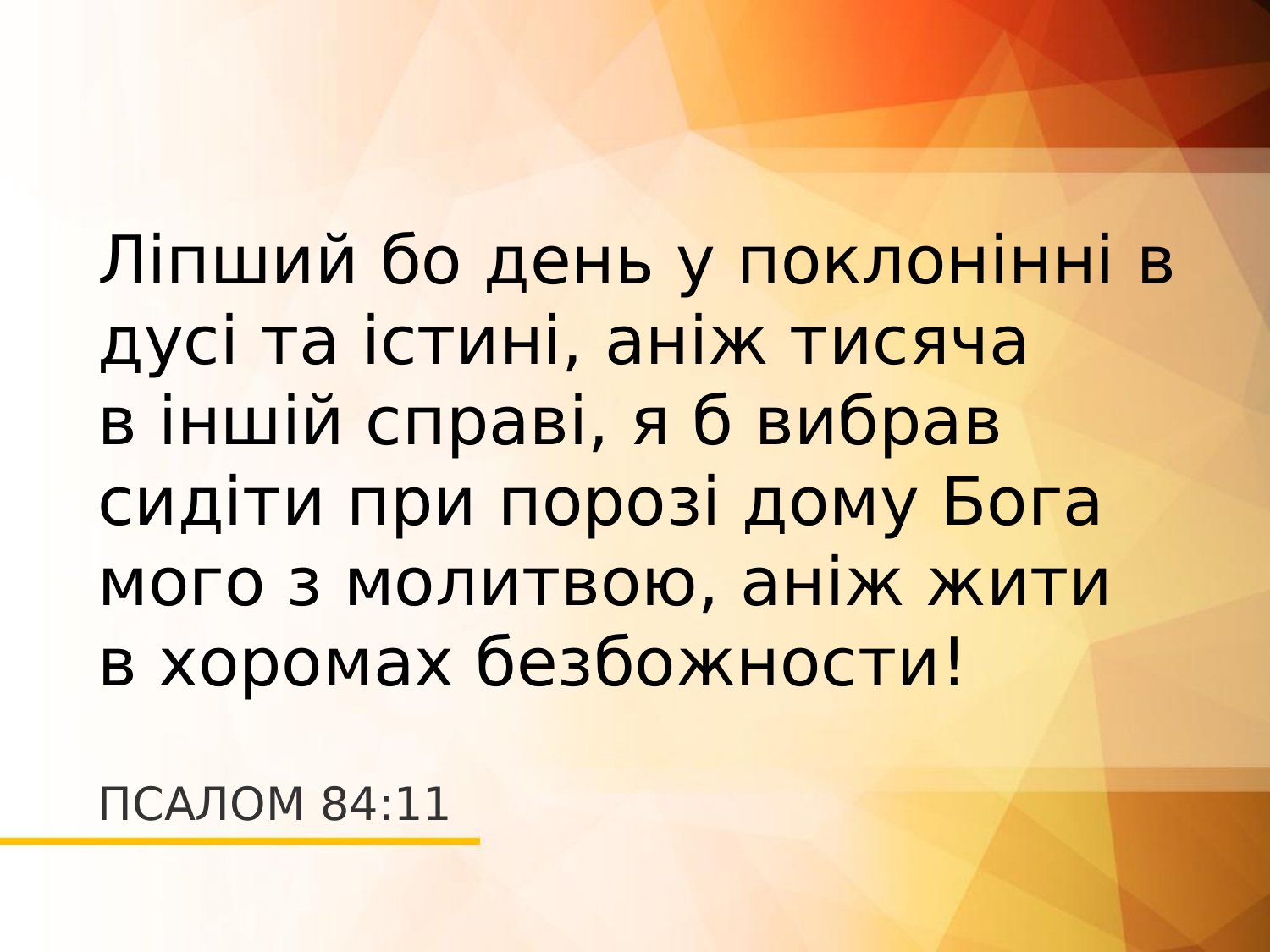

Ліпший бо день у поклонінні в дусі та істині, аніж тисяча
в іншій справі, я б вибрав сидіти при порозі дому Бога мого з молитвою, аніж жити
в хоромах безбожности!
# ПСАЛОМ 84:11